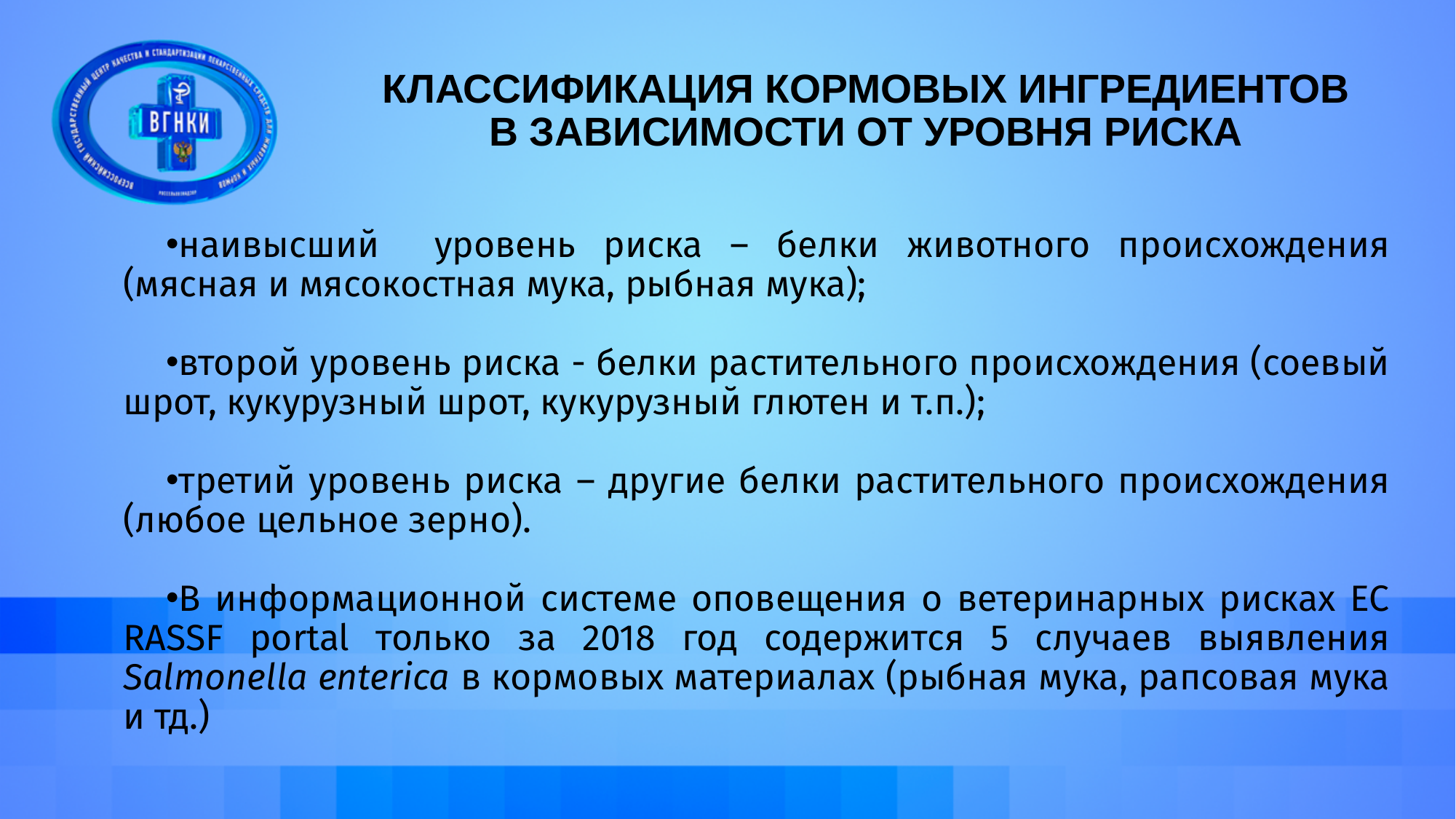

КЛАССИФИКАЦИЯ КОРМОВЫХ ИНГРЕДИЕНТОВ В ЗАВИСИМОСТИ ОТ УРОВНЯ РИСКА
наивысший  уровень риска – белки животного происхождения (мясная и мясокостная мука, рыбная мука);

второй уровень риска - белки растительного происхождения (соевый шрот, кукурузный шрот, кукурузный глютен и т.п.);

третий уровень риска – другие белки растительного происхождения (любое цельное зерно).

В информационной системе оповещения о ветеринарных рисках ЕС RASSF portal только за 2018 год содержится 5 случаев выявления Salmonella enterica в кормовых материалах (рыбная мука, рапсовая мука и тд.)